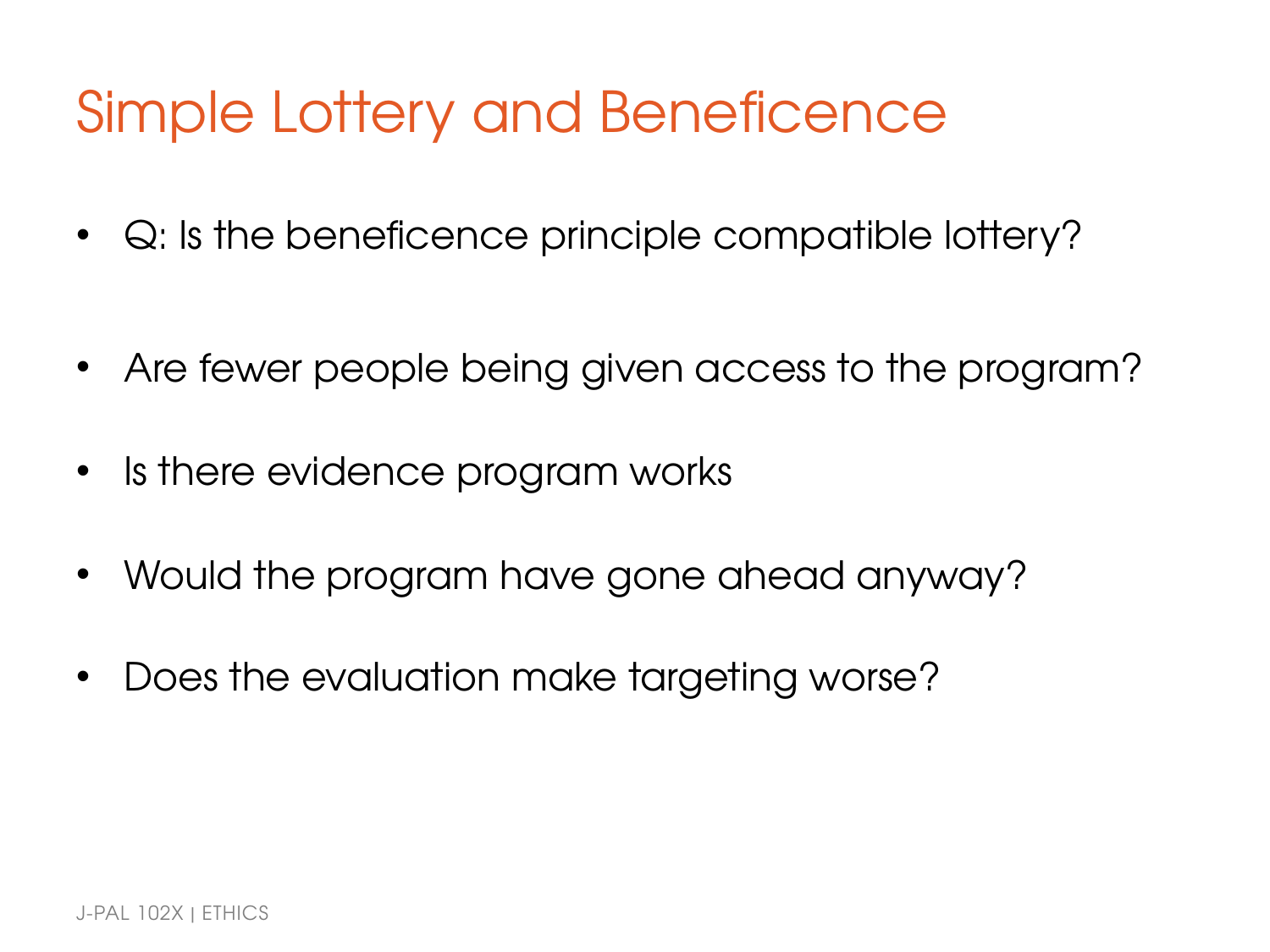

# Simple Lottery and Beneficence
Q: Is the beneficence principle compatible lottery?

Are fewer people being given access to the program?

Is there evidence program works

Would the program have gone ahead anyway?

Does the evaluation make targeting worse?

J-PAL 102x | Ethics